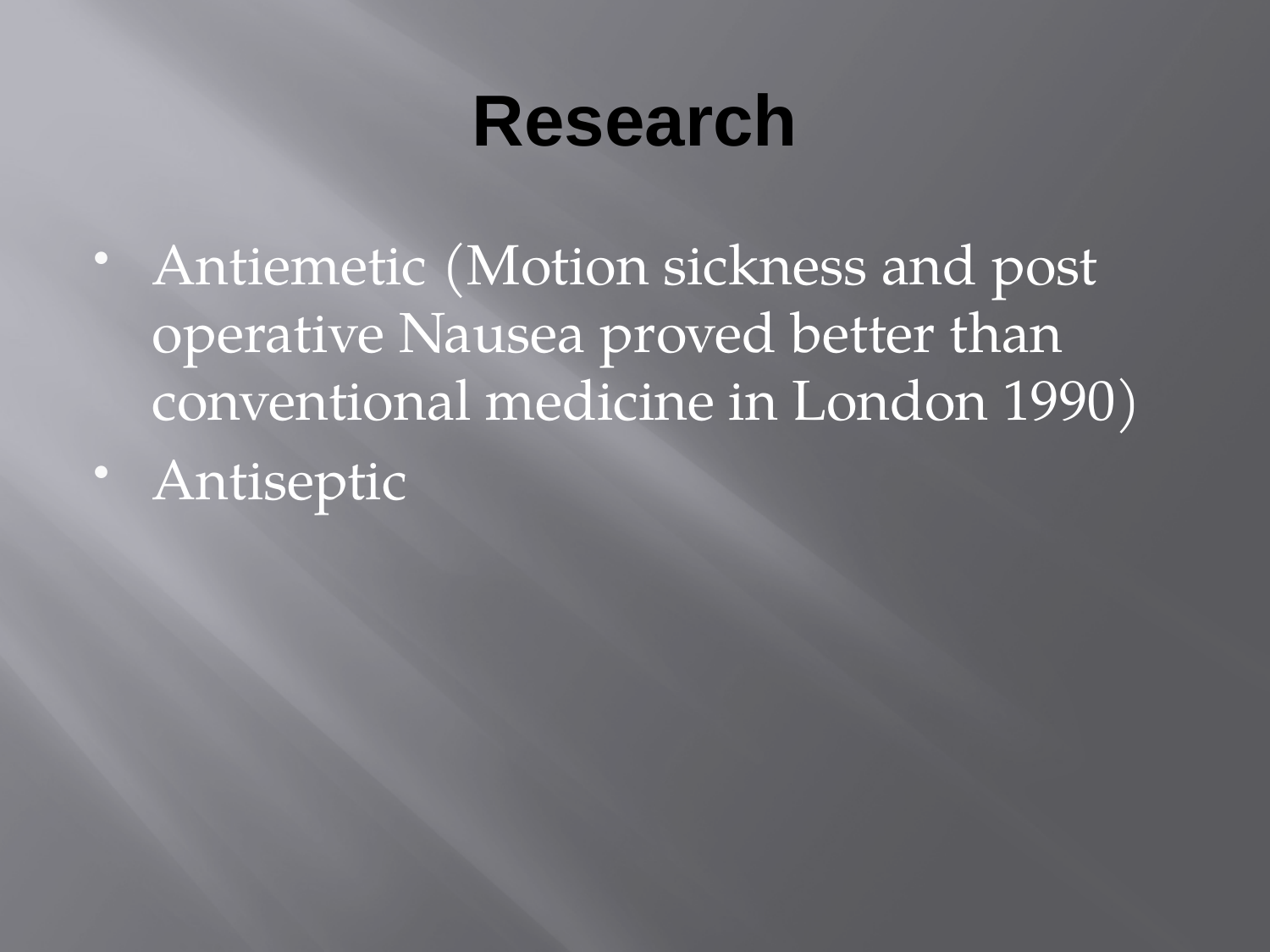

# Research
Antiemetic (Motion sickness and post operative Nausea proved better than conventional medicine in London 1990)
Antiseptic